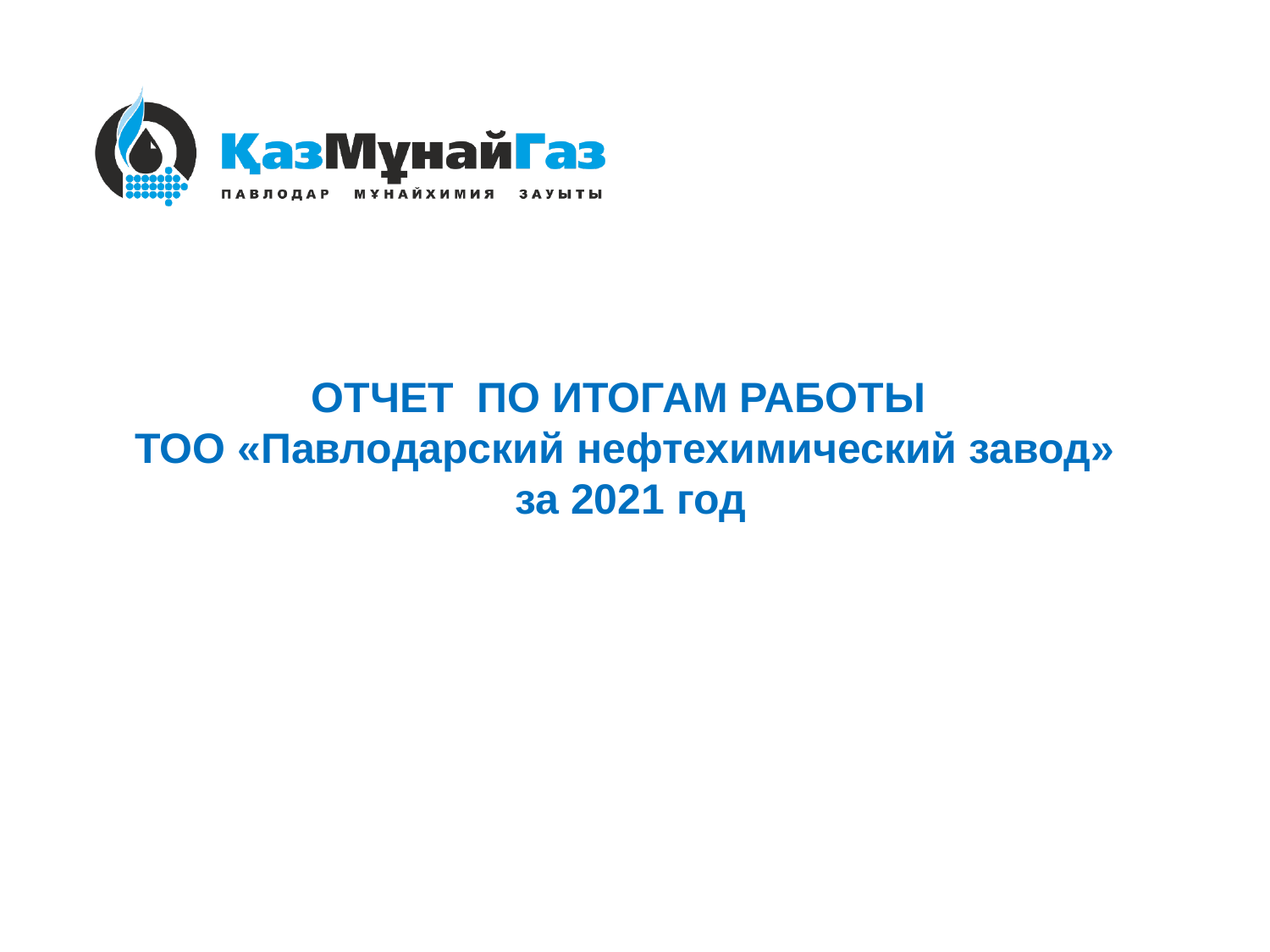

ОТЧЕТ  ПО ИТОГАМ РАБОТЫ
ТОО «Павлодарский нефтехимический завод»
 за 2021 год